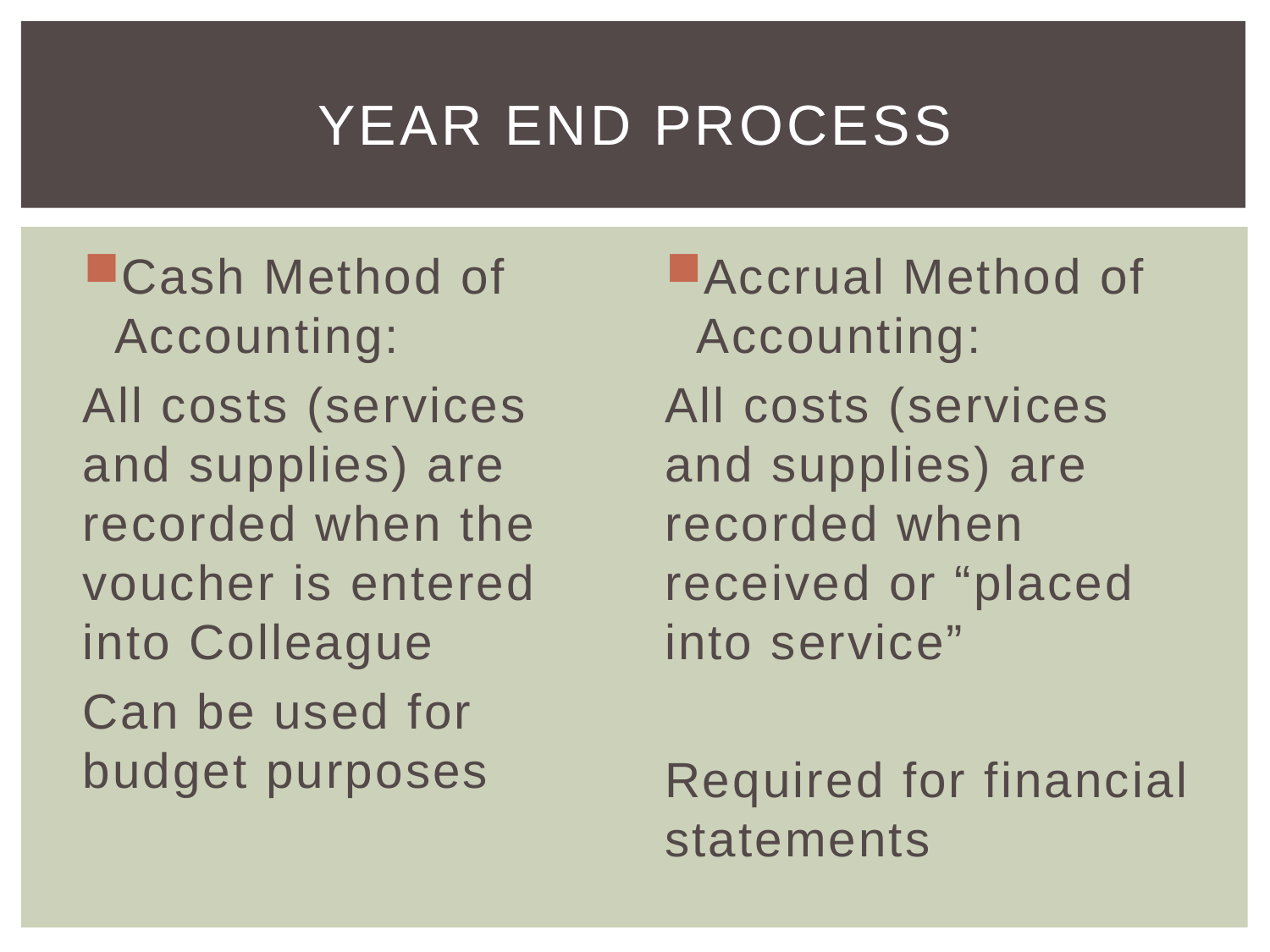

# Year End Process
Cash Method of Accounting:
All costs (services and supplies) are recorded when the voucher is entered into Colleague
Can be used for budget purposes
Accrual Method of Accounting:
All costs (services and supplies) are recorded when received or “placed into service”

Required for financial statements